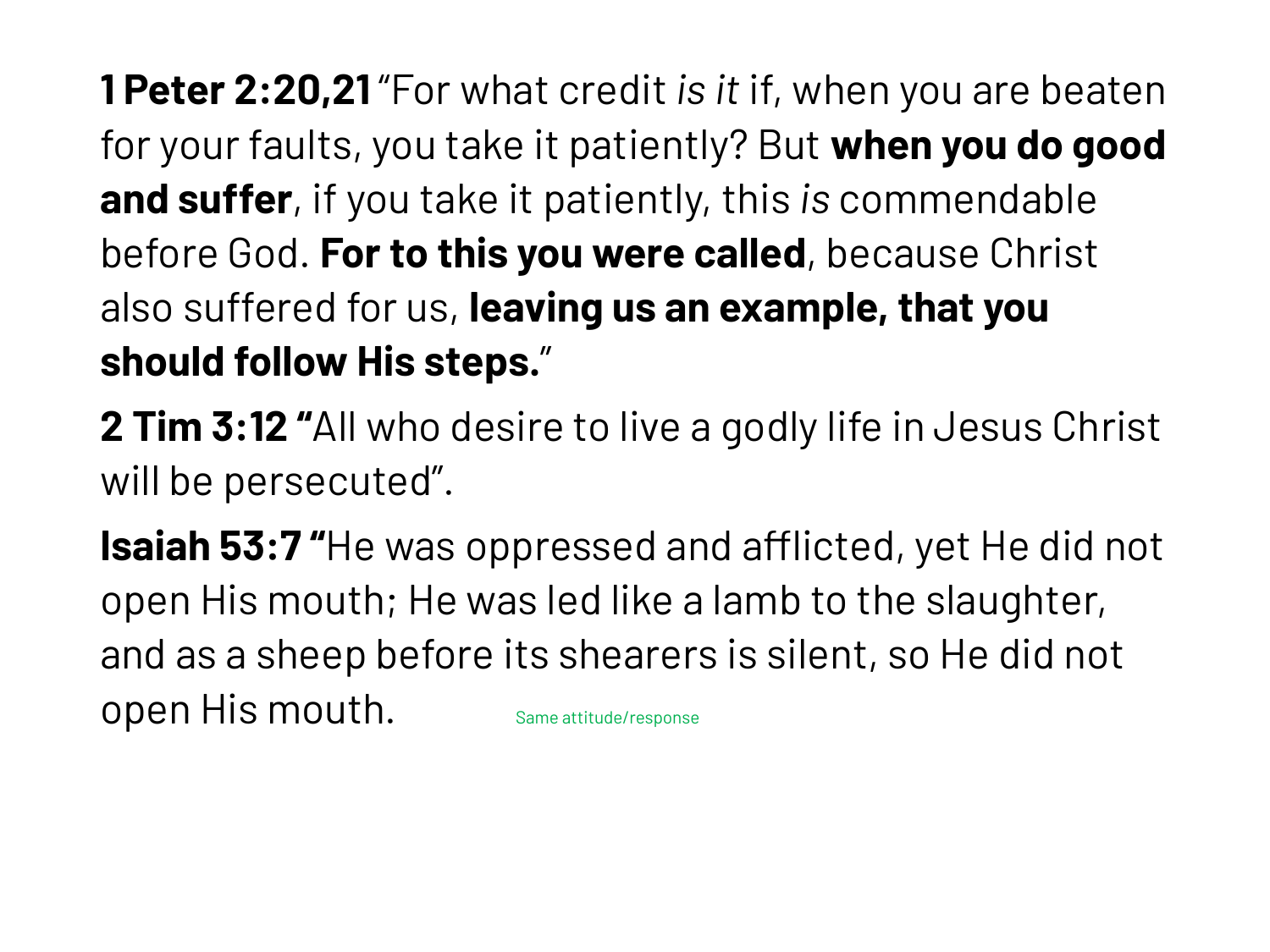

#
1 Peter 2:20,21 “For what credit is it if, when you are beaten for your faults, you take it patiently? But when you do good and suffer, if you take it patiently, this is commendable before God. For to this you were called, because Christ also suffered for us, leaving us an example, that you should follow His steps.”
2 Tim 3:12 “All who desire to live a godly life in Jesus Christ will be persecuted”.
Isaiah 53:7 “He was oppressed and afflicted, yet He did not open His mouth; He was led like a lamb to the slaughter, and as a sheep before its shearers is silent, so He did not open His mouth.              Same attitude/response